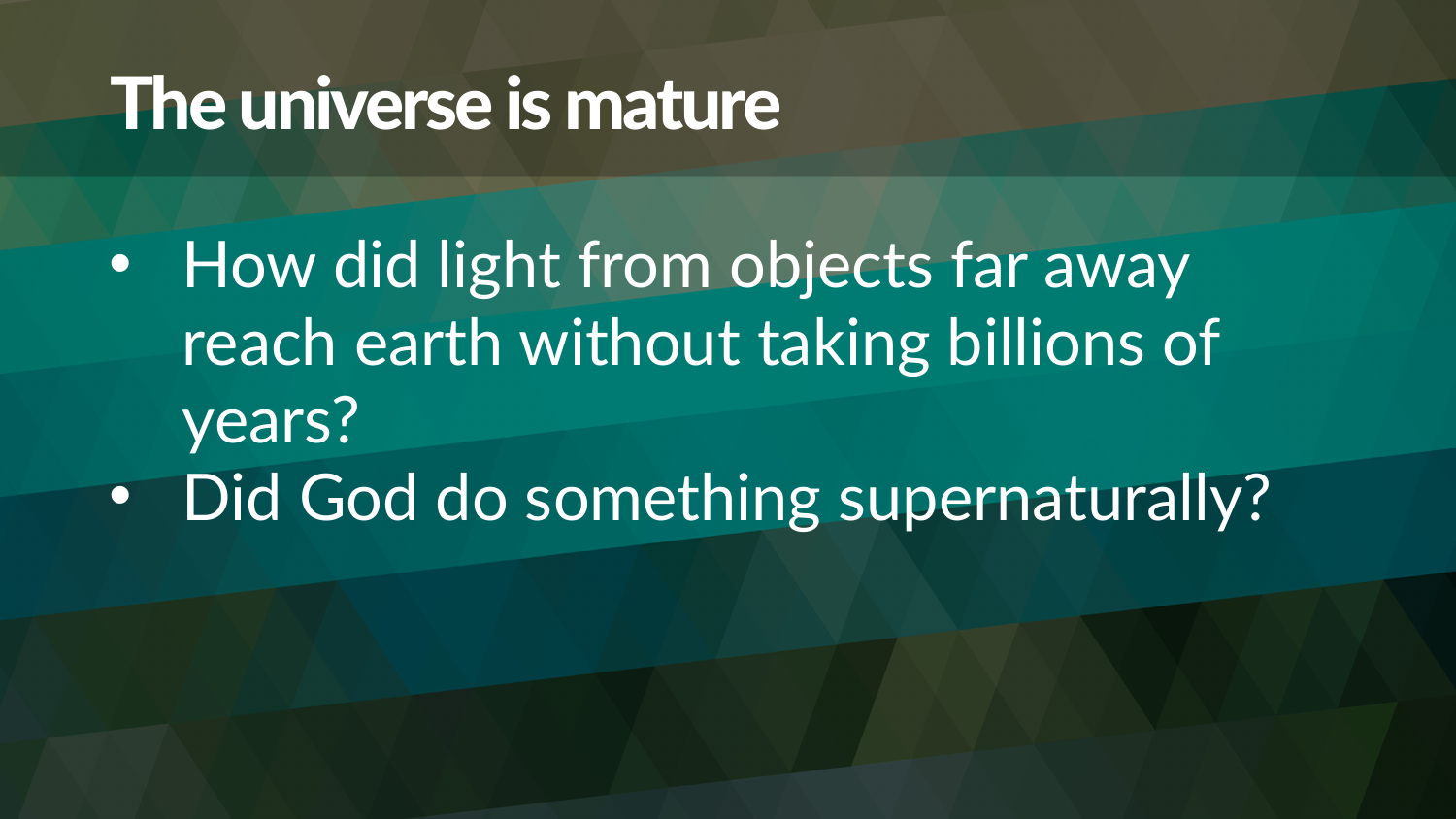

# The universe is mature
How did light from objects far away reach earth without taking billions of years?
Did God do something supernaturally?